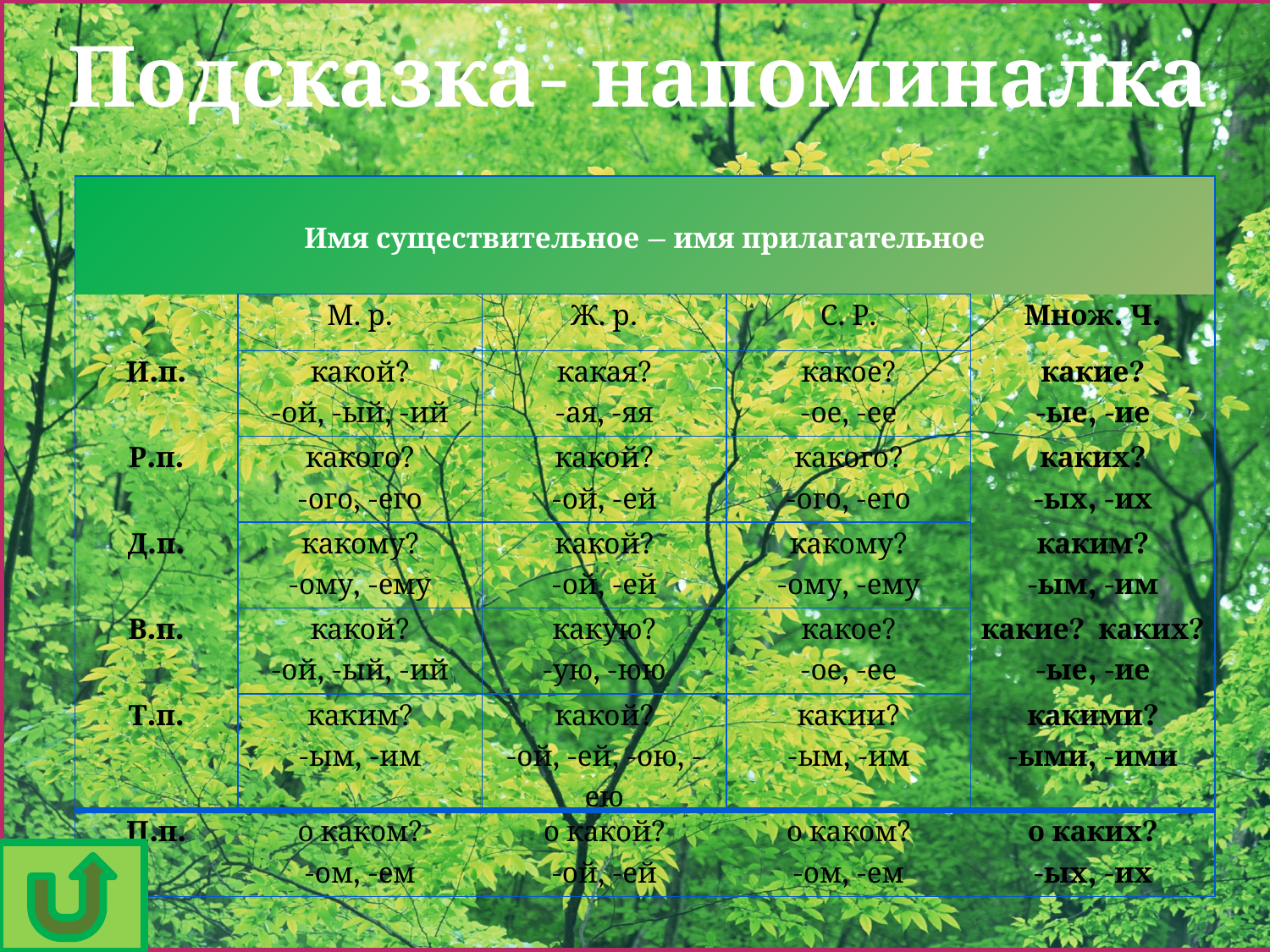

Подсказка- напоминалка
| Имя существительное – имя прилагательное |  |  |  |  |
| --- | --- | --- | --- | --- |
|  | М. р. | Ж. р. | С. Р. | Множ. Ч. |
| И.п. | какой? -ой, -ый, -ий | какая? -ая, -яя | какое? -ое, -ее | какие? -ые, -ие |
| Р.п. | какого? -ого, -его | какой? -ой, -ей | какого? -ого, -его | каких? -ых, -их |
| Д.п. | какому? -ому, -ему | какой? -ой, -ей | какому? -ому, -ему | каким? -ым, -им |
| В.п. | какой? -ой, -ый, -ий | какую? -ую, -юю | какое? -ое, -ее | какие? каких? -ые, -ие |
| Т.п. | каким? -ым, -им | какой? -ой, -ей, -ою, -ею | какии? -ым, -им | какими? -ыми, -ими |
| П.п. | о каком? -ом, -ем | о какой? -ой, -ей | о каком? -ом, -ем | о каких? -ых, -их |